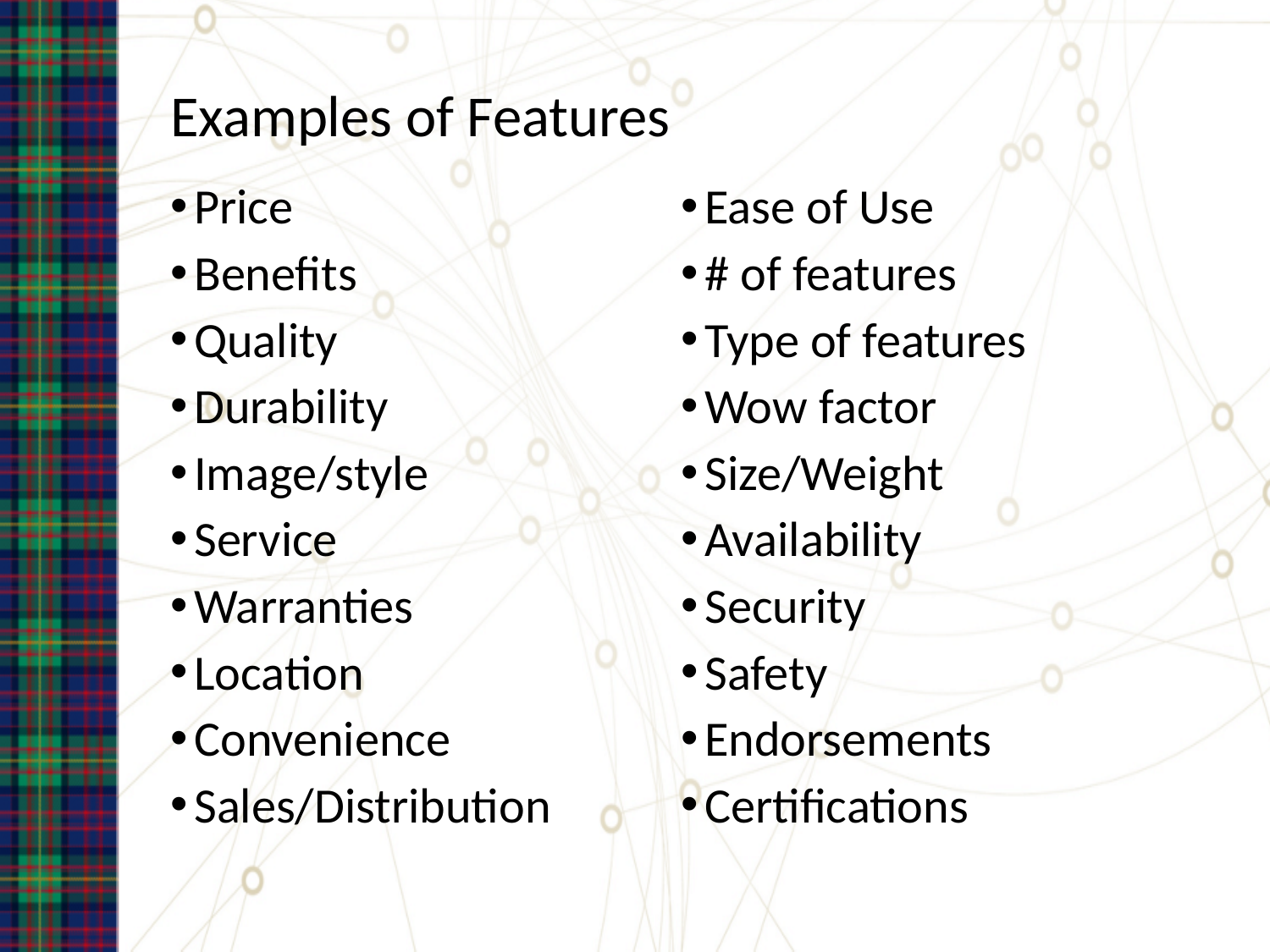

# Examples of Features
Price
Benefits
Quality
Durability
Image/style
Service
Warranties
Location
Convenience
Sales/Distribution

Ease of Use
# of features
Type of features
Wow factor
Size/Weight
Availability
Security
Safety
Endorsements
Certifications